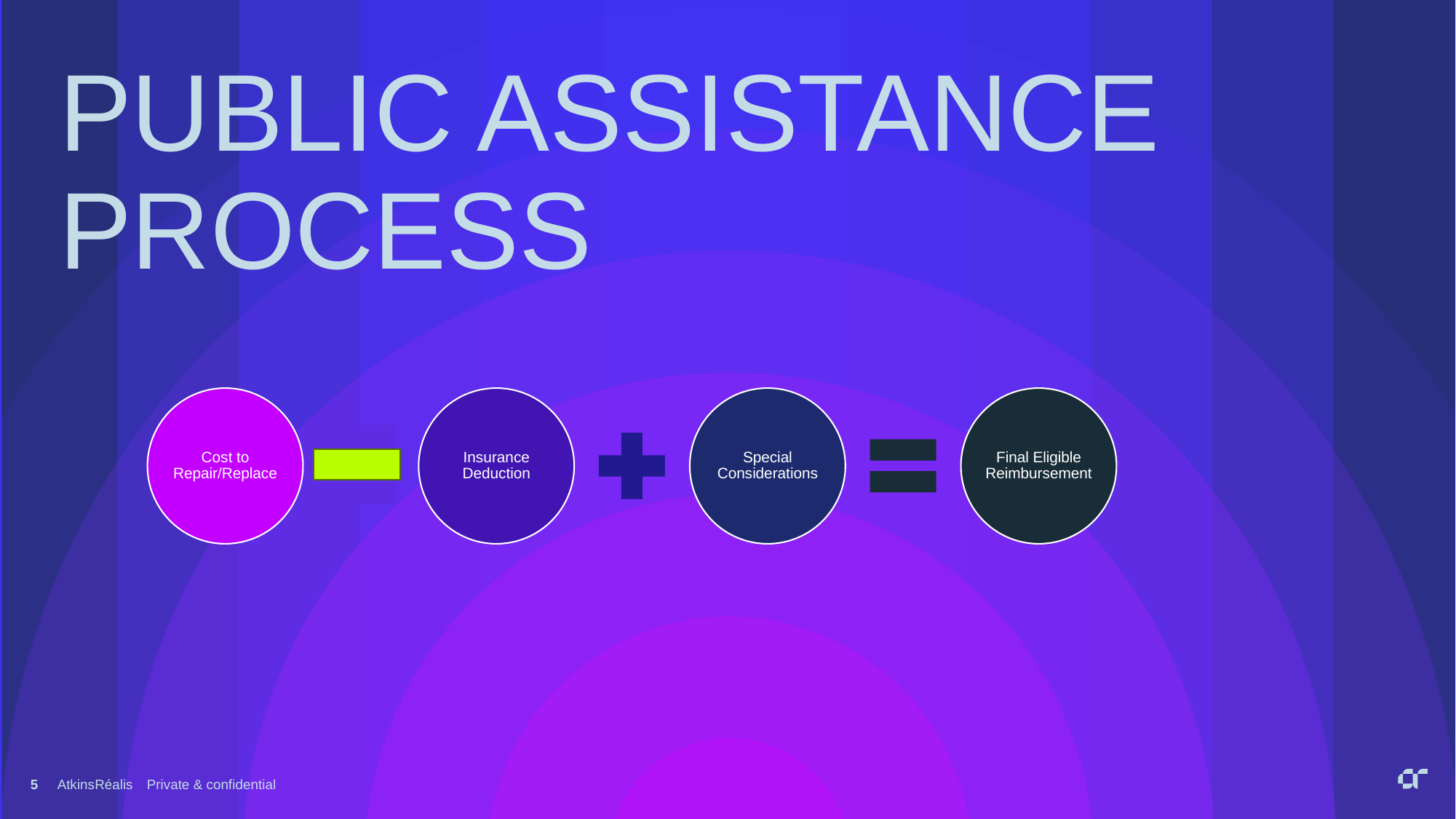

# Public Assistance process
Cost to Repair/Replace

Insurance Deduction

Special Considerations

Final Eligible Reimbursement

Private & confidential
5